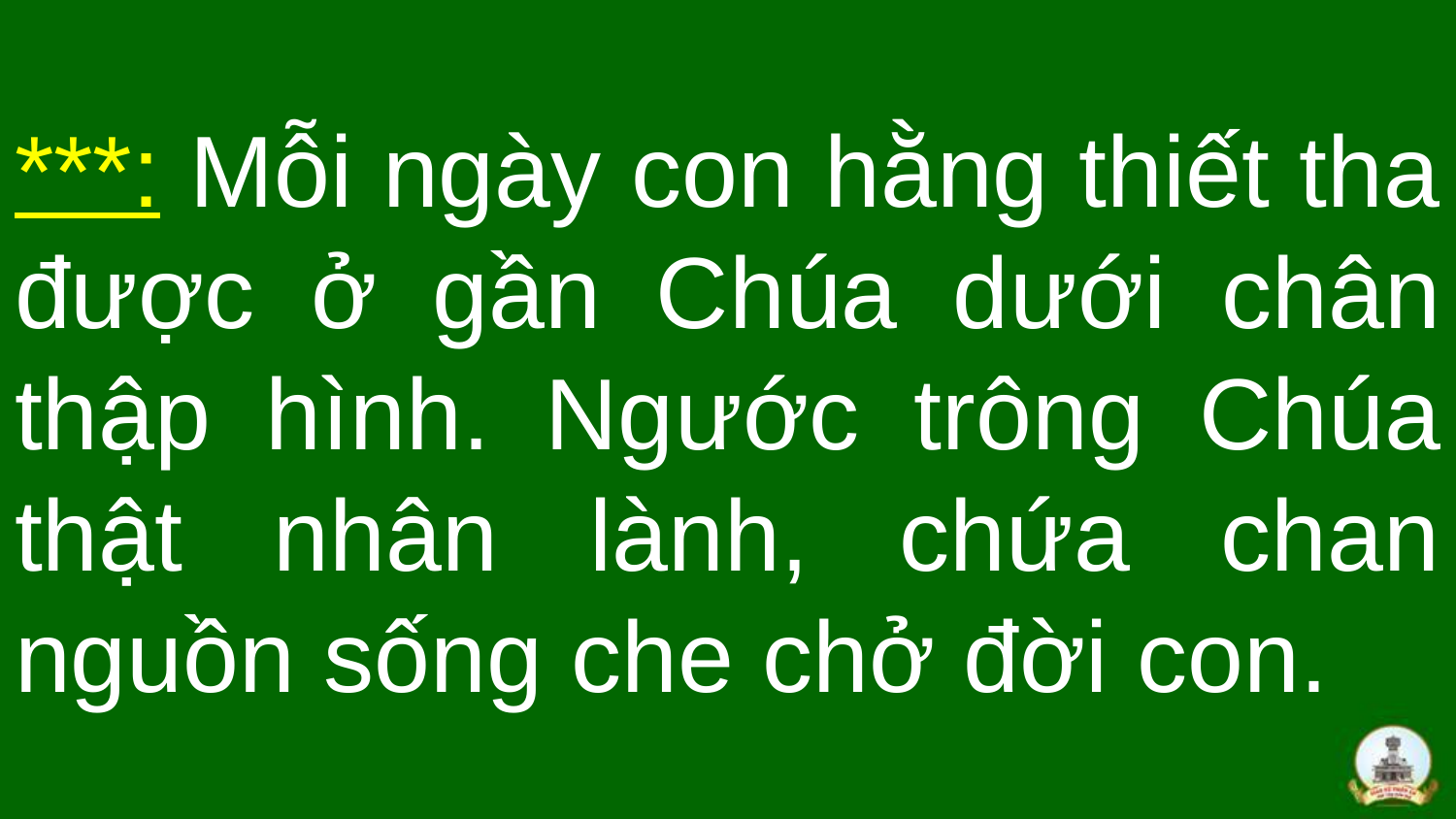

# ***: Mỗi ngày con hằng thiết tha được ở gần Chúa dưới chân thập hình. Ngước trông Chúa thật nhân lành, chứa chan nguồn sống che chở đời con.